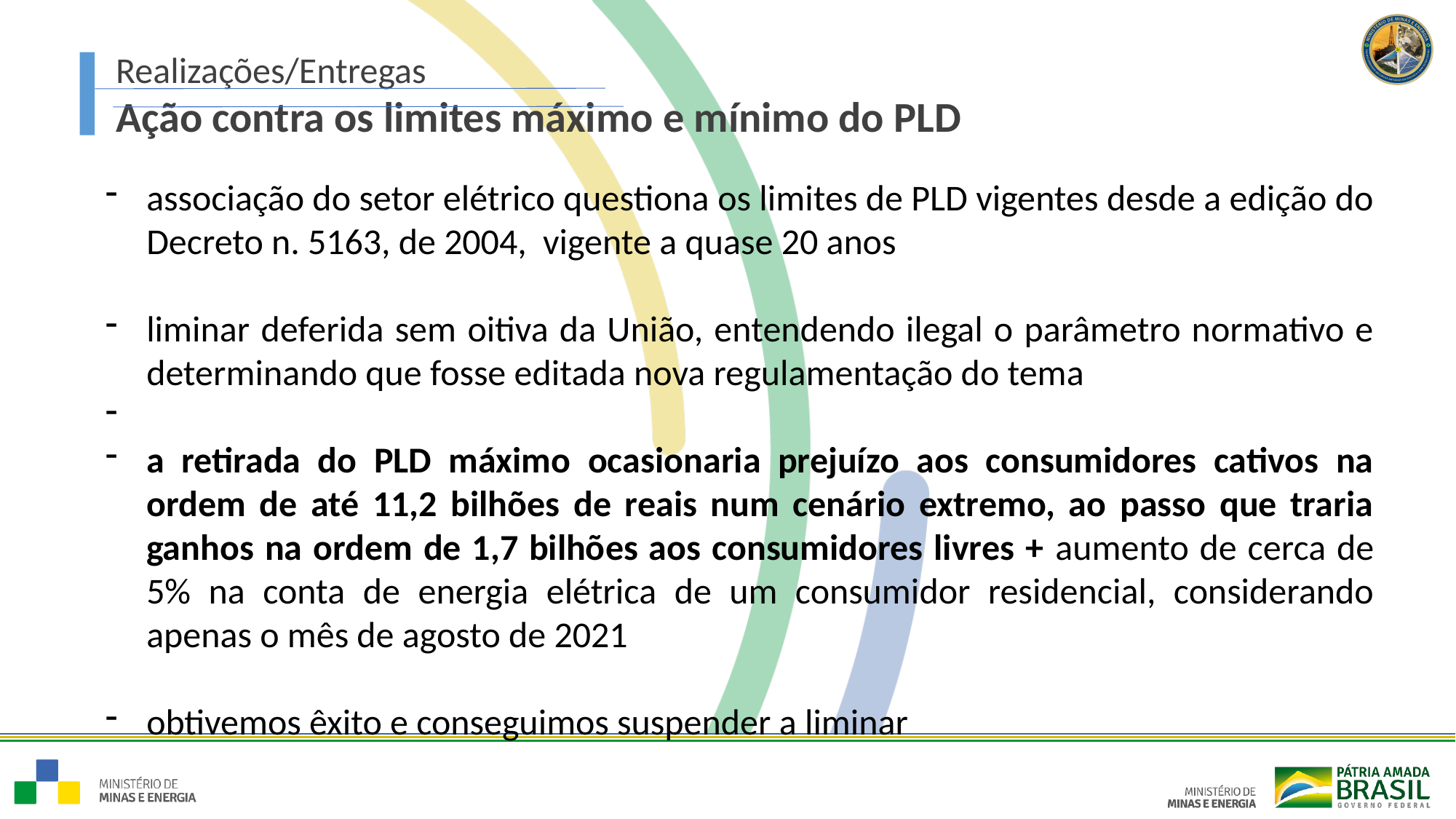

Realizações/Entregas

Ação contra os limites máximo e mínimo do PLD
associação do setor elétrico questiona os limites de PLD vigentes desde a edição do Decreto n. 5163, de 2004,  vigente a quase 20 anos

liminar deferida sem oitiva da União, entendendo ilegal o parâmetro normativo e determinando que fosse editada nova regulamentação do tema

a retirada do PLD máximo ocasionaria prejuízo aos consumidores cativos na ordem de até 11,2 bilhões de reais num cenário extremo, ao passo que traria ganhos na ordem de 1,7 bilhões aos consumidores livres + aumento de cerca de 5% na conta de energia elétrica de um consumidor residencial, considerando apenas o mês de agosto de 2021

obtivemos êxito e conseguimos suspender a liminar